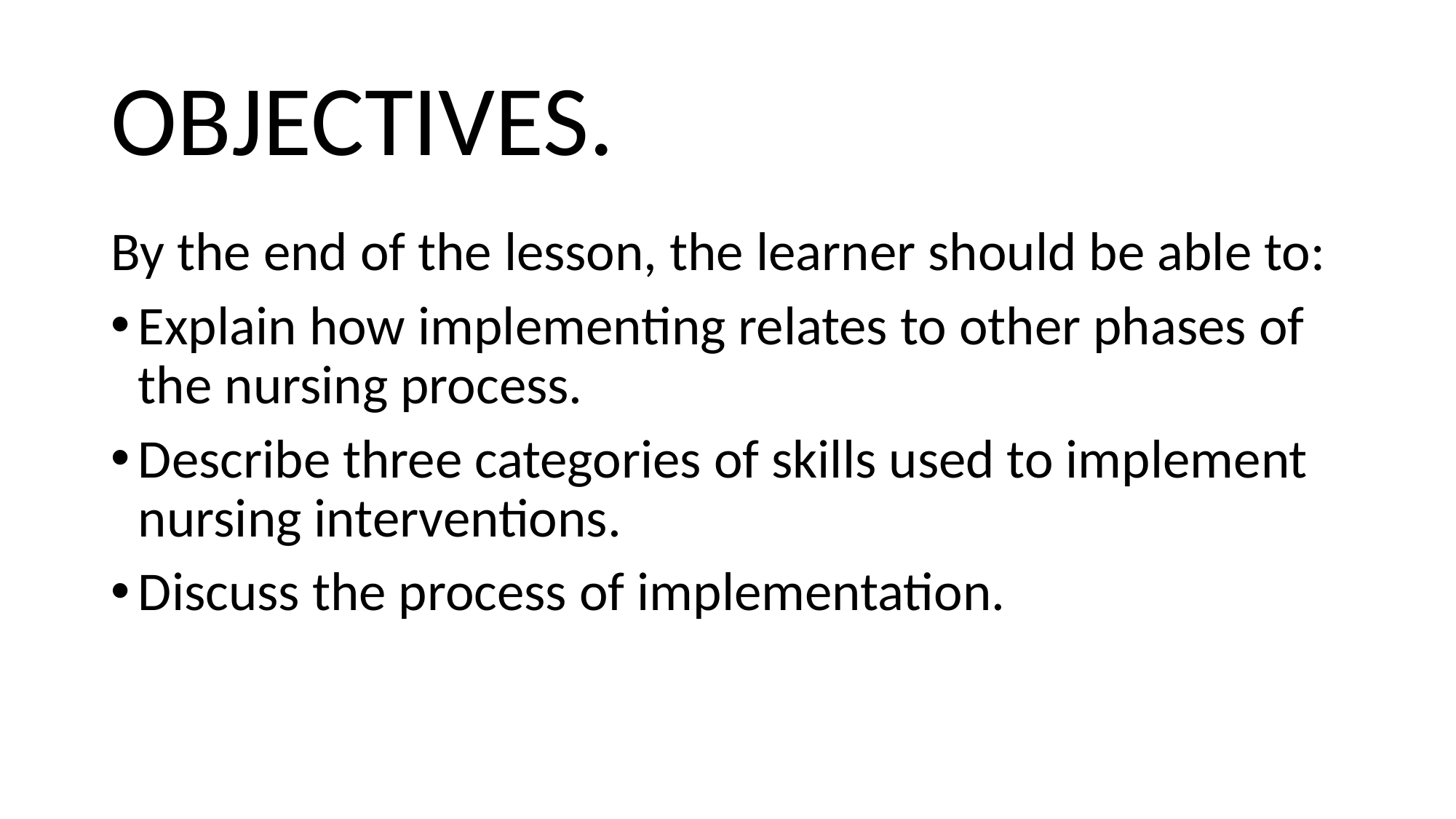

# OBJECTIVES.
By the end of the lesson, the learner should be able to:
Explain how implementing relates to other phases of the nursing process.
Describe three categories of skills used to implement nursing interventions.
Discuss the process of implementation.